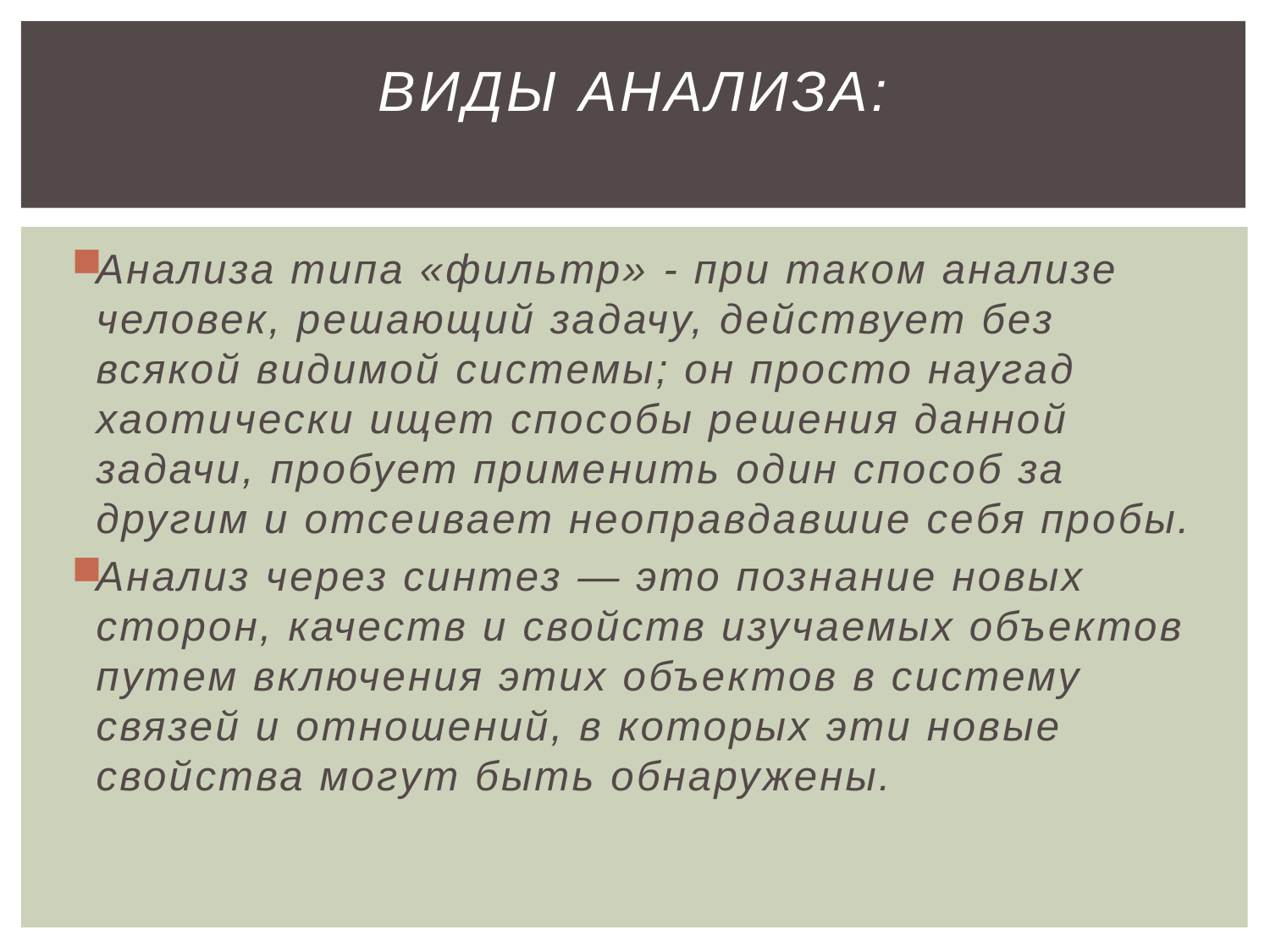

# Виды анализа:
Анализа типа «фильтр» - при таком анализе человек, решающий задачу, действует без всякой видимой системы; он просто наугад хаотически ищет способы решения данной задачи, пробует приме­нить один способ за другим и отсеивает неоправдавшие себя пробы.
Анализ через синтез — это познание новых сторон, качеств и свойств изучаемых объектов путем включения этих объек­тов в систему связей и отношений, в которых эти новые свойства могут быть обнаружены.